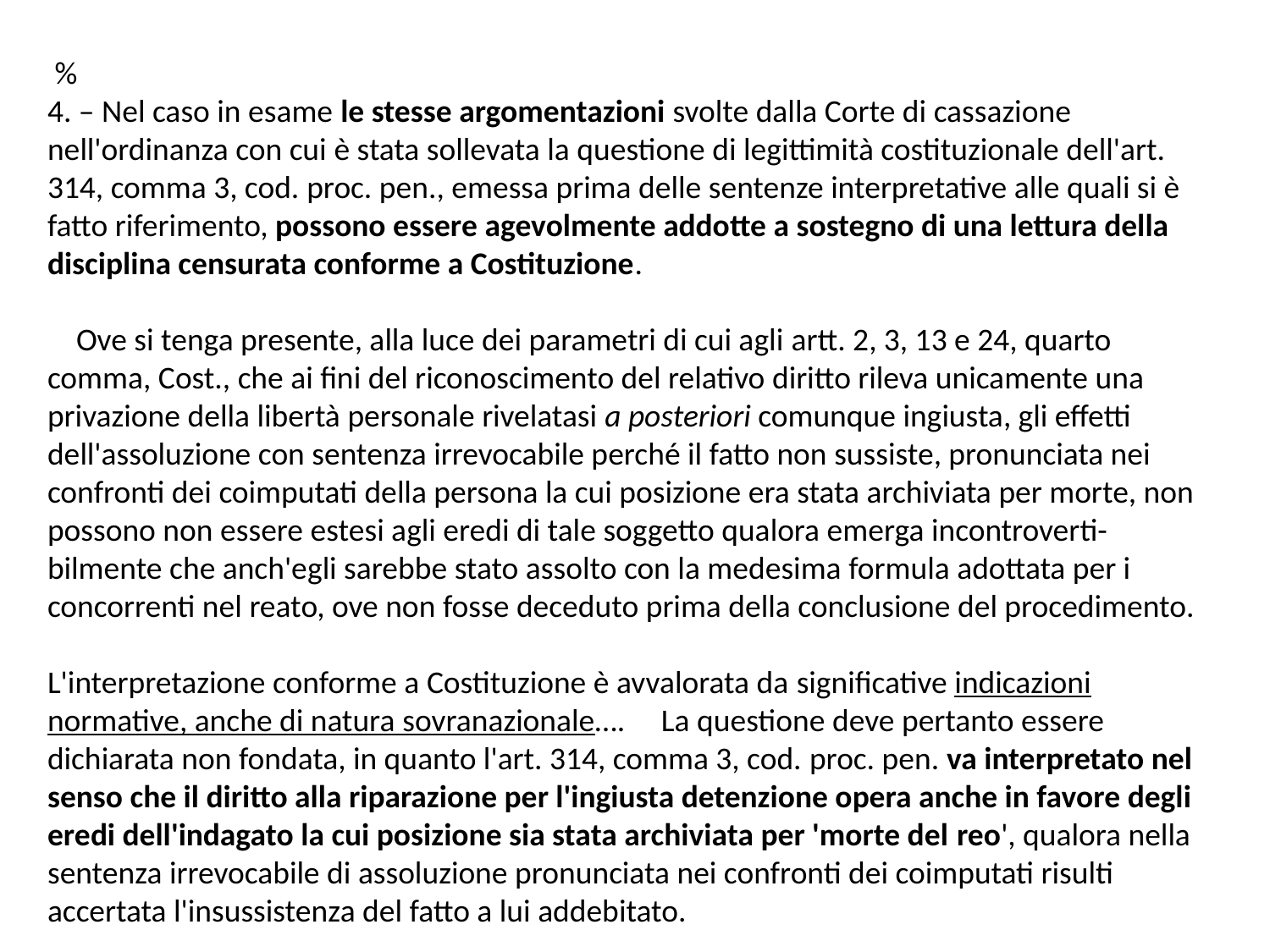

%
4. – Nel caso in esame le stesse argomentazioni svolte dalla Corte di cassazione nell'ordinanza con cui è stata sollevata la questione di legittimità costituzionale dell'art. 314, comma 3, cod. proc. pen., emessa prima delle sentenze interpretative alle quali si è fatto riferimento, possono essere agevolmente addotte a sostegno di una lettura della disciplina censurata conforme a Costituzione.

    Ove si tenga presente, alla luce dei parametri di cui agli artt. 2, 3, 13 e 24, quarto comma, Cost., che ai fini del riconoscimento del relativo diritto rileva unicamente una privazione della libertà personale rivelatasi a posteriori comunque ingiusta, gli effetti dell'assoluzione con sentenza irrevocabile perché il fatto non sussiste, pronunciata nei confronti dei coimputati della persona la cui posizione era stata archiviata per morte, non possono non essere estesi agli eredi di tale soggetto qualora emerga incontroverti-bilmente che anch'egli sarebbe stato assolto con la medesima formula adottata per i concorrenti nel reato, ove non fosse deceduto prima della conclusione del procedimento.

L'interpretazione conforme a Costituzione è avvalorata da significative indicazioni normative, anche di natura sovranazionale….     La questione deve pertanto essere dichiarata non fondata, in quanto l'art. 314, comma 3, cod. proc. pen. va interpretato nel senso che il diritto alla riparazione per l'ingiusta detenzione opera anche in favore degli eredi dell'indagato la cui posizione sia stata archiviata per 'morte del reo', qualora nella sentenza irrevocabile di assoluzione pronunciata nei confronti dei coimputati risulti accertata l'insussistenza del fatto a lui addebitato.